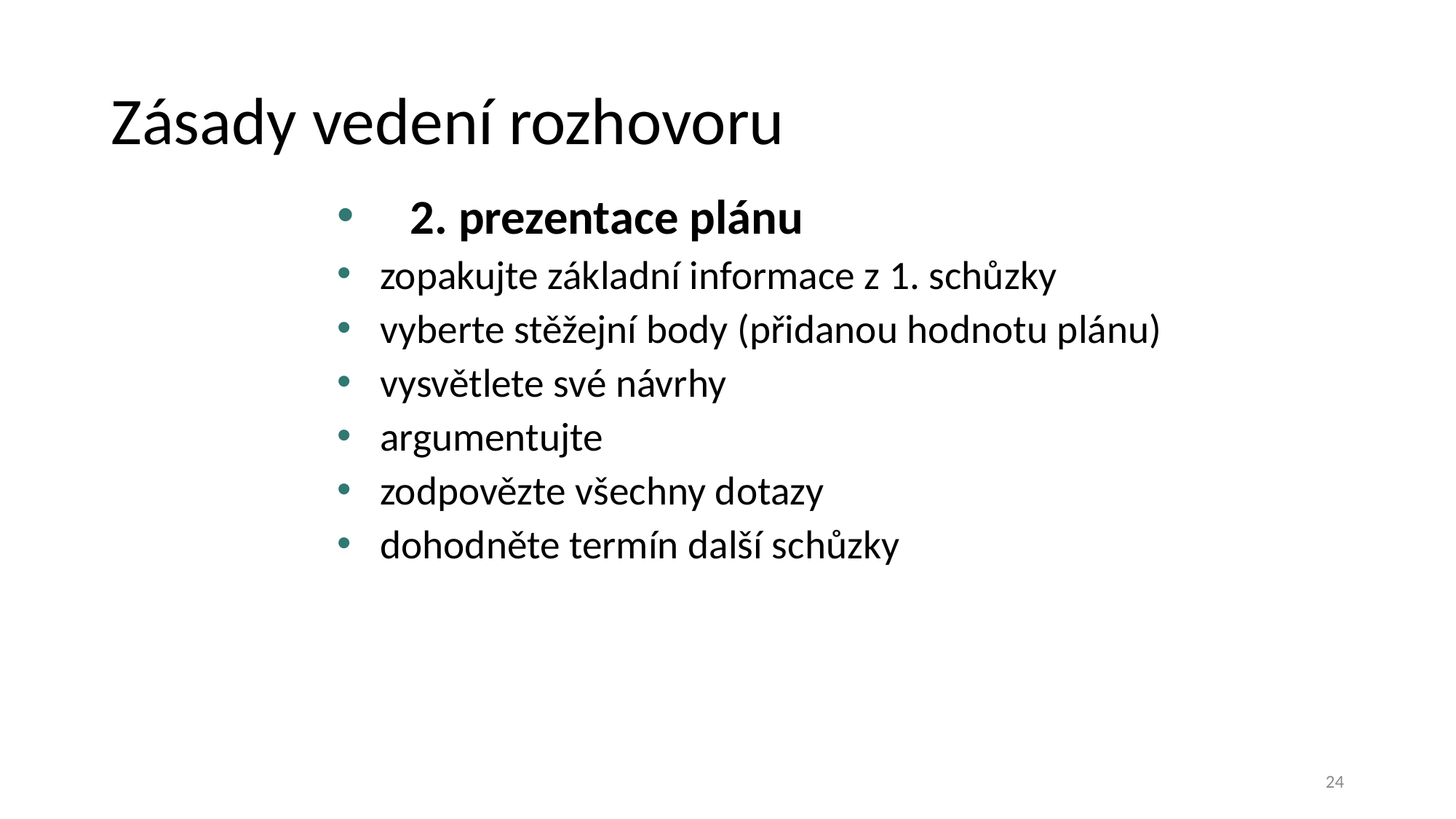

# Zásady vedení rozhovoru
2. prezentace plánu
zopakujte základní informace z 1. schůzky
vyberte stěžejní body (přidanou hodnotu plánu)
vysvětlete své návrhy
argumentujte
zodpovězte všechny dotazy
dohodněte termín další schůzky

24